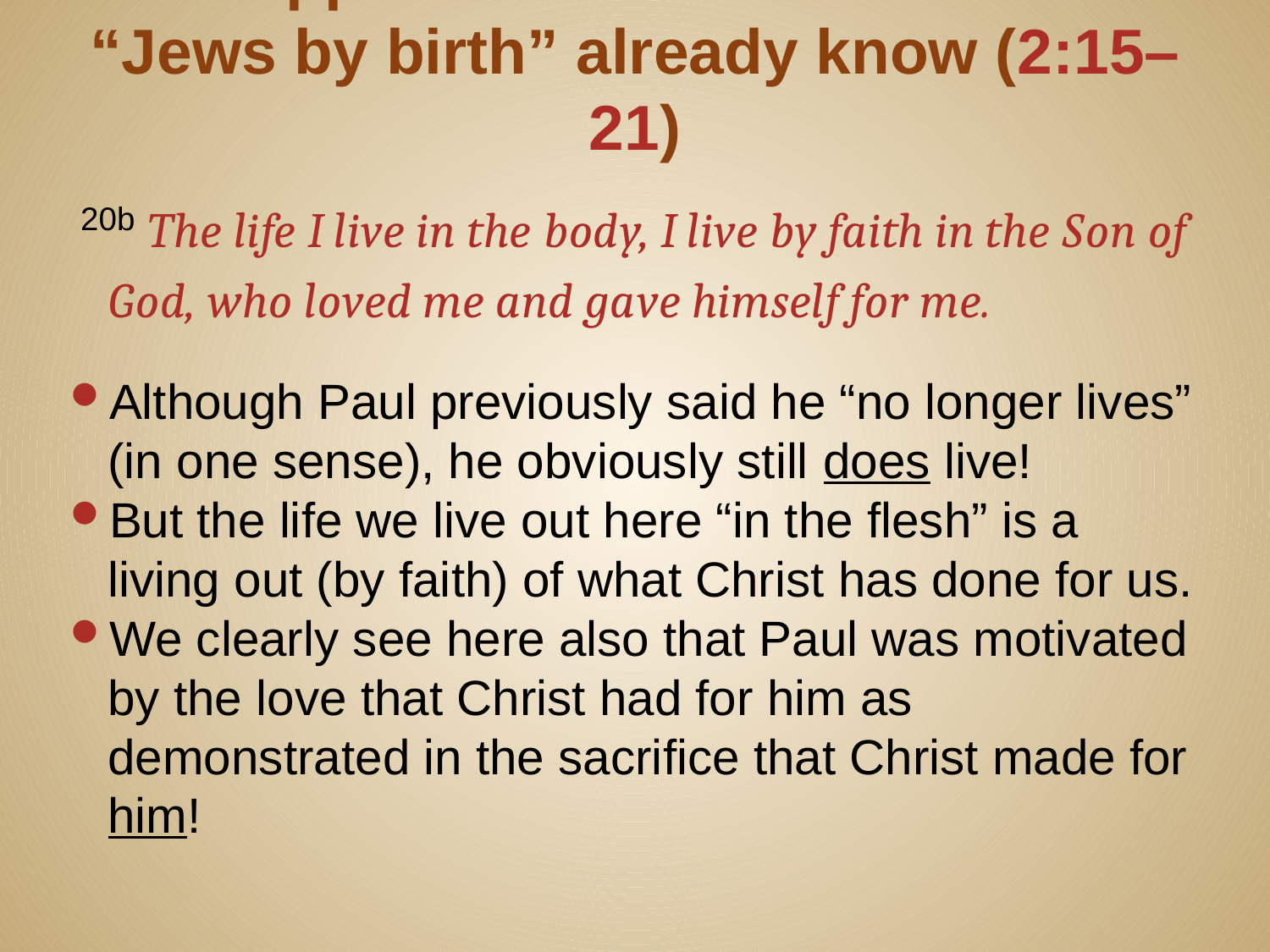

# Paul appeals to what those who are “Jews by birth” already know (2:15–21)
 20b The life I live in the body, I live by faith in the Son of God, who loved me and gave himself for me.

Although Paul previously said he “no longer lives” (in one sense), he obviously still does live!
But the life we live out here “in the flesh” is a living out (by faith) of what Christ has done for us.
We clearly see here also that Paul was motivated by the love that Christ had for him as demonstrated in the sacrifice that Christ made for him!